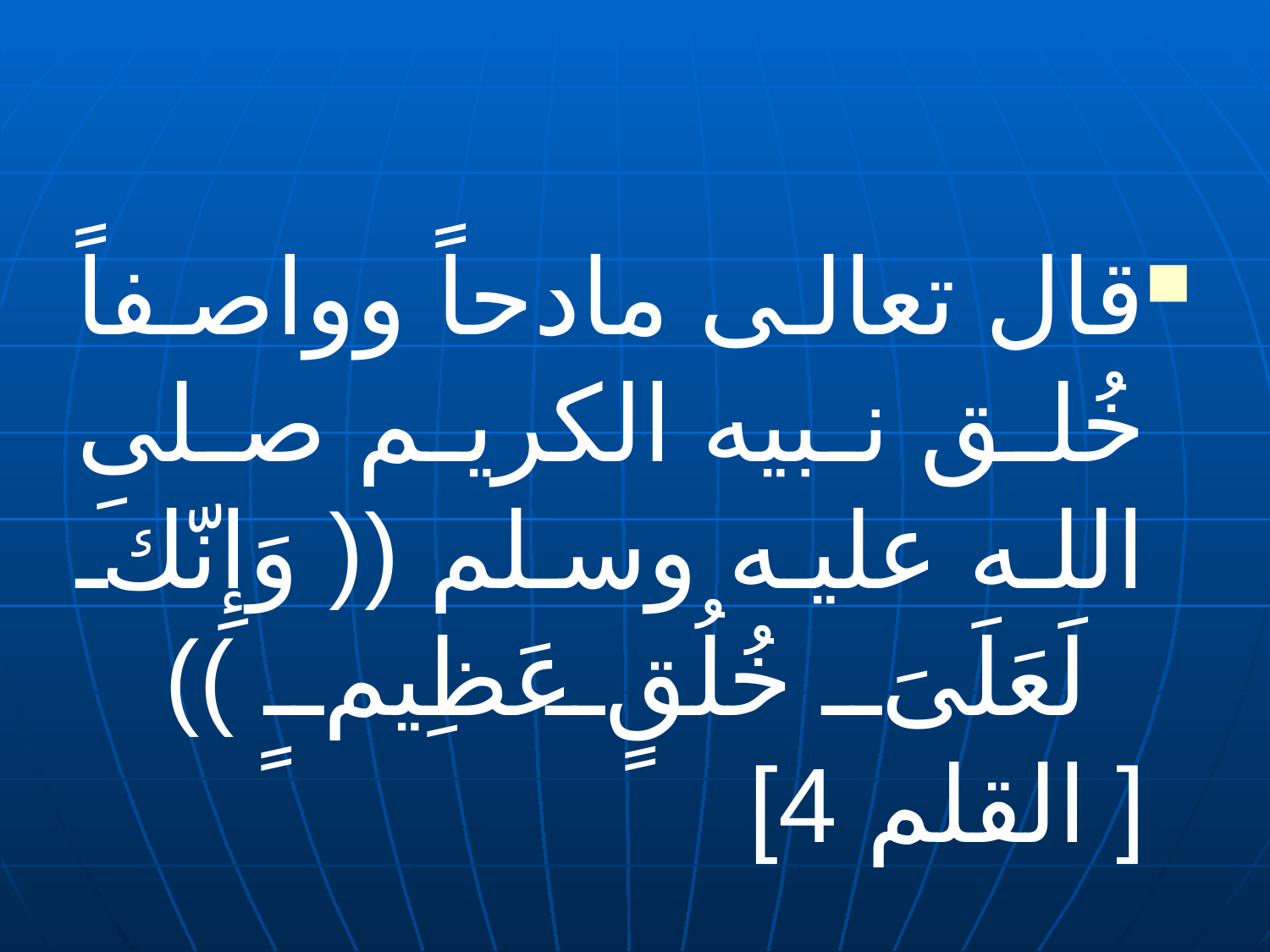

قال تعالى مادحاً وواصفاً خُلق نبيه الكريم صلى الله عليه وسلم (( وَإِنّكَ لَعَلَىَ خُلُقٍ عَظِيمٍ ))    [ القلم 4]